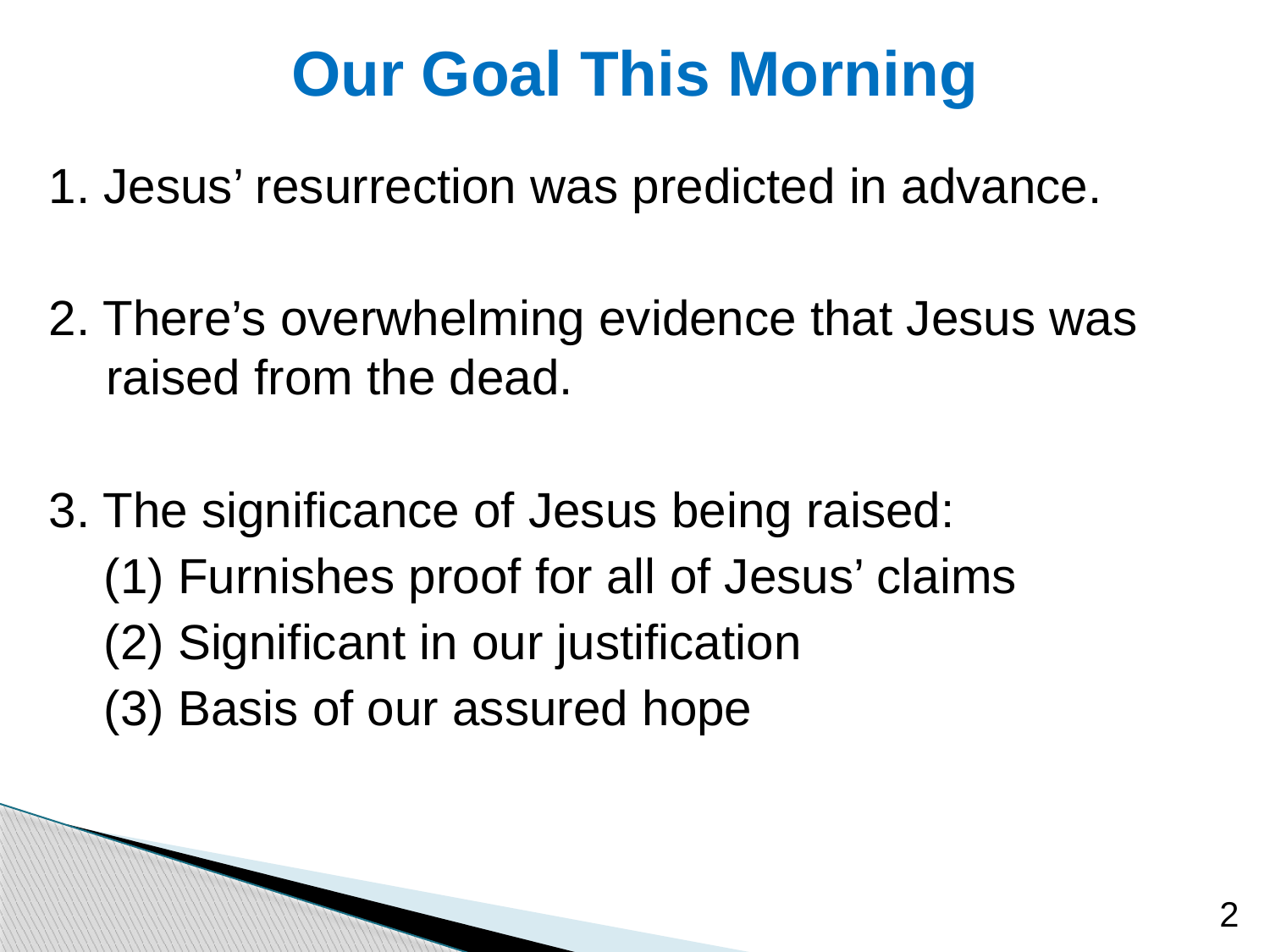

# Our Goal This Morning
1. Jesus’ resurrection was predicted in advance.

2. There’s overwhelming evidence that Jesus was raised from the dead.

3. The significance of Jesus being raised:
    (1) Furnishes proof for all of Jesus’ claims
    (2) Significant in our justification
    (3) Basis of our assured hope

2